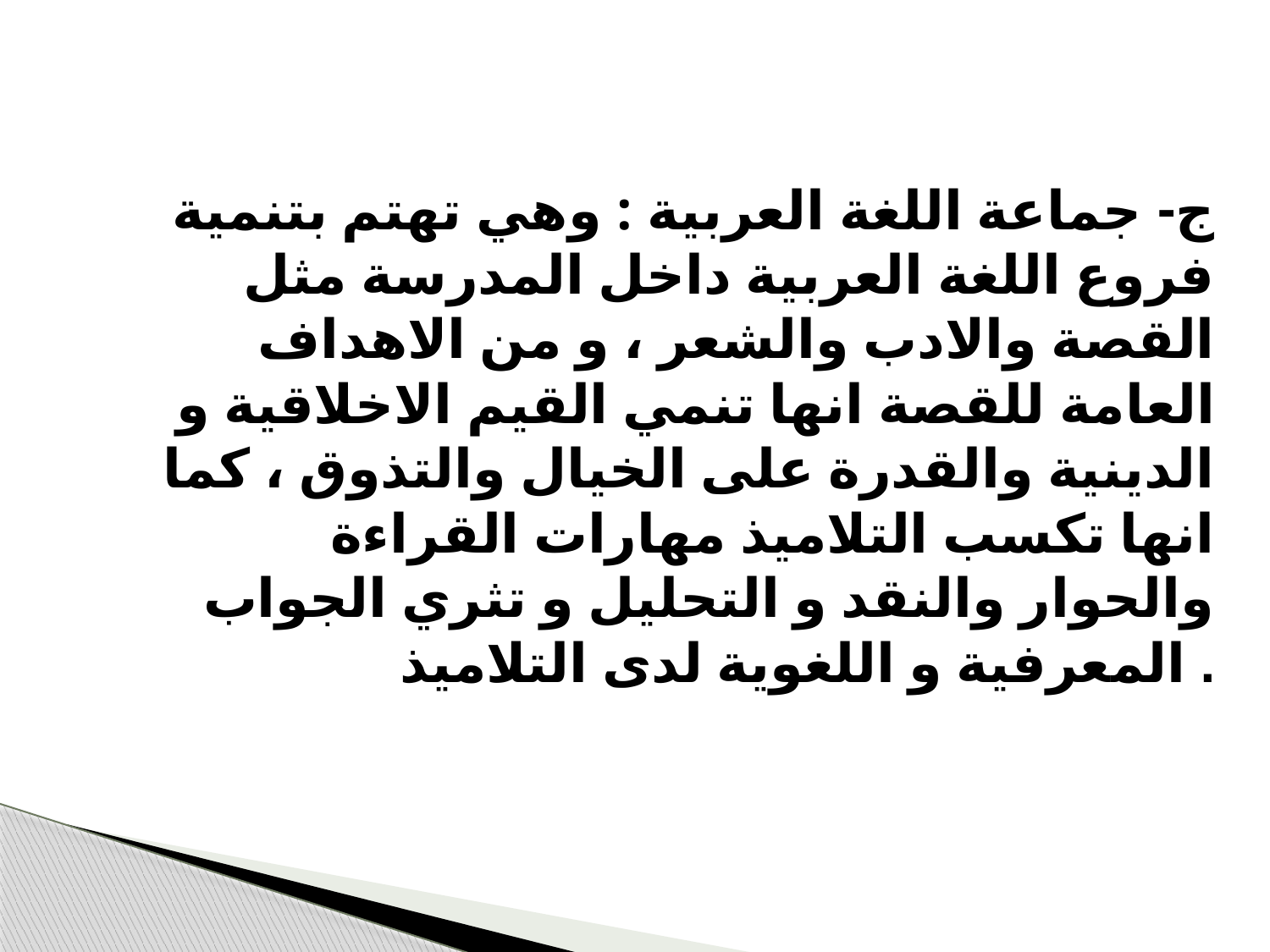

#
ج- جماعة اللغة العربية : وهي تهتم بتنمية فروع اللغة العربية داخل المدرسة مثل القصة والادب والشعر ، و من الاهداف العامة للقصة انها تنمي القيم الاخلاقية و الدينية والقدرة على الخيال والتذوق ، كما انها تكسب التلاميذ مهارات القراءة والحوار والنقد و التحليل و تثري الجواب المعرفية و اللغوية لدى التلاميذ .